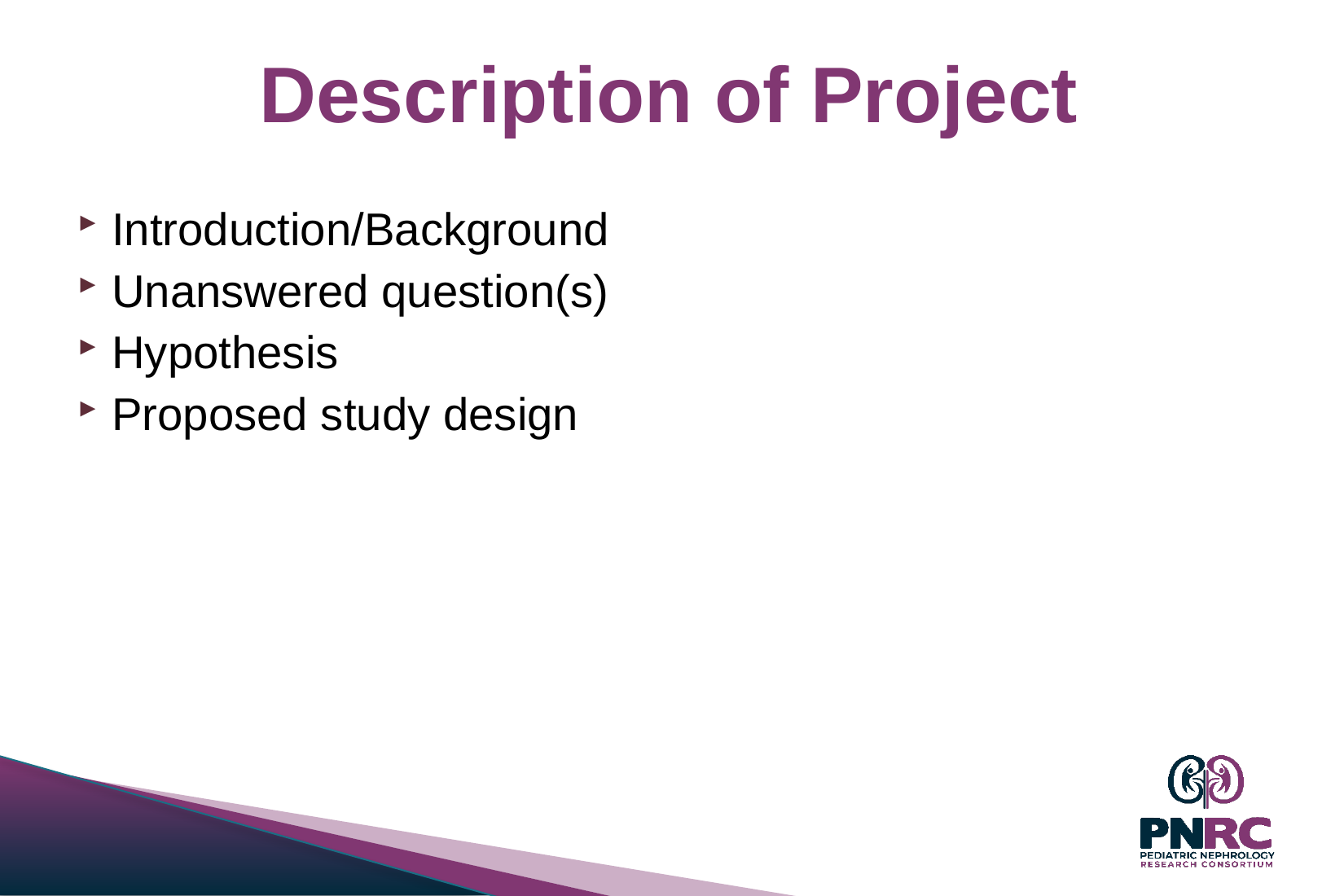

# Description of Project
Introduction/Background
Unanswered question(s)
Hypothesis
Proposed study design